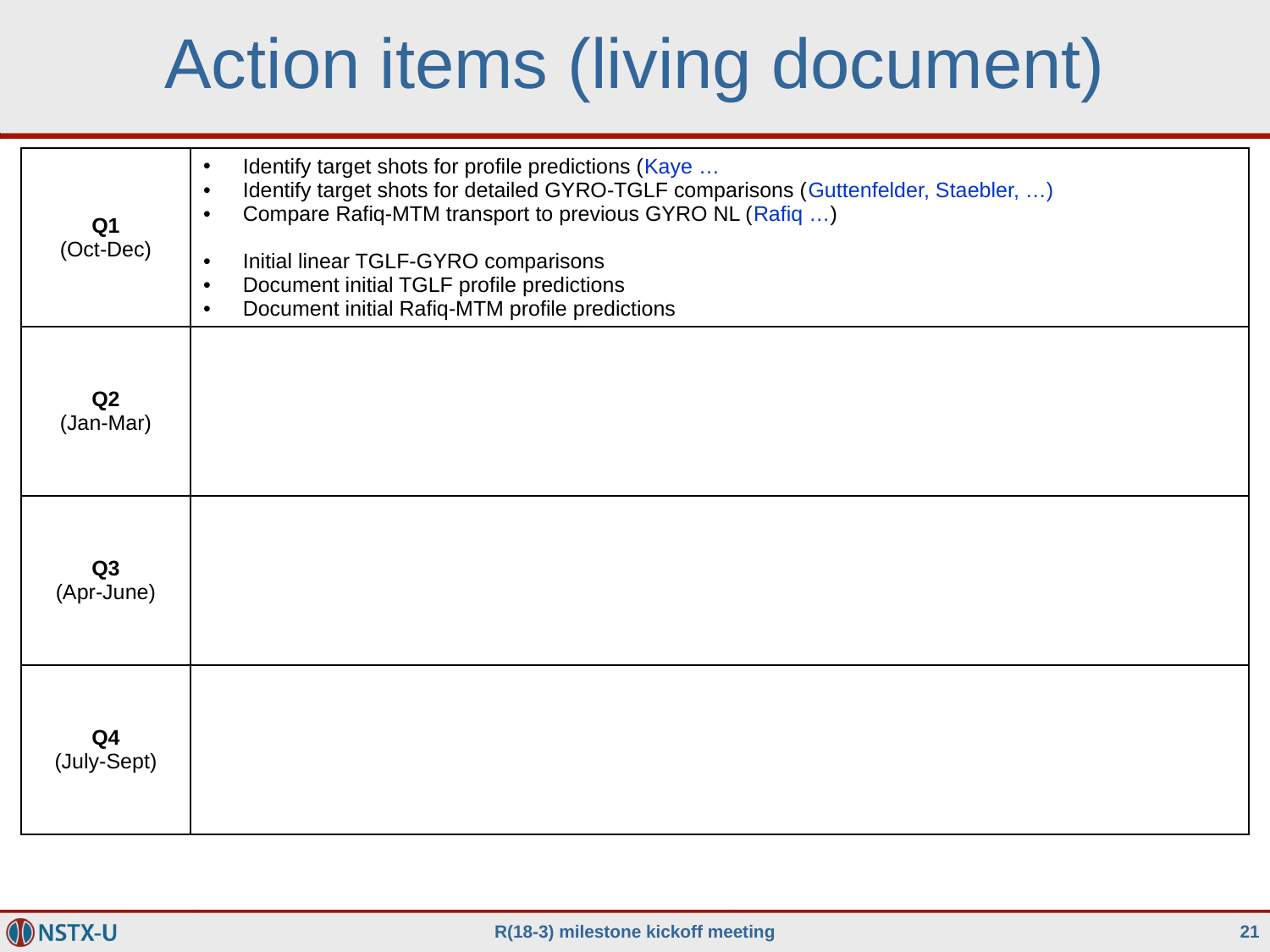

# Action items (living document)
| Q1 (Oct-Dec) | Identify target shots for profile predictions (Kaye … Identify target shots for detailed GYRO-TGLF comparisons (Guttenfelder, Staebler, …) Compare Rafiq-MTM transport to previous GYRO NL (Rafiq …) Initial linear TGLF-GYRO comparisons Document initial TGLF profile predictions Document initial Rafiq-MTM profile predictions |
| --- | --- |
| Q2 (Jan-Mar) |  |
| Q3 (Apr-June) |  |
| Q4 (July-Sept) |  |